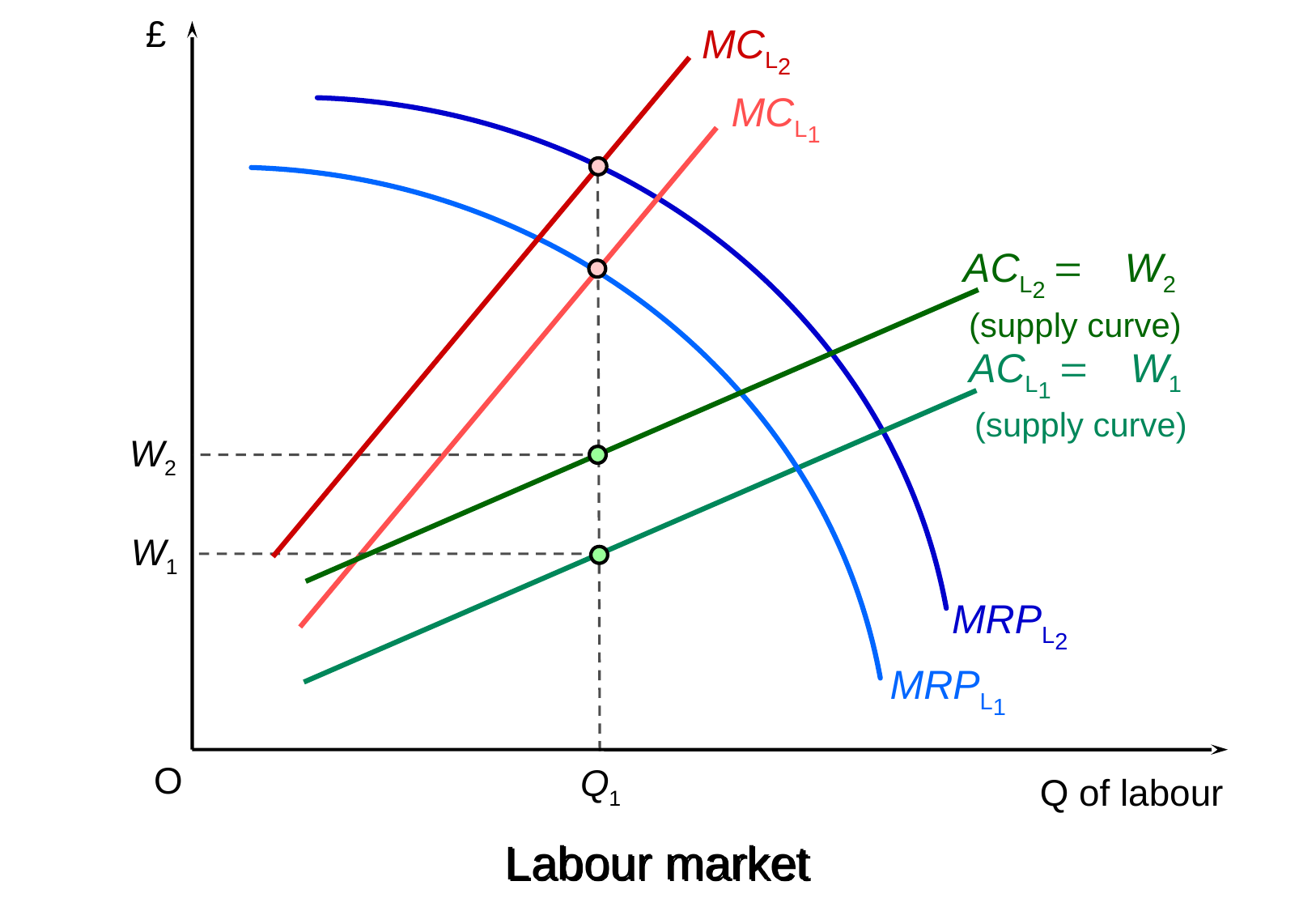

£
MCL2

MCL1

ACL2 =  W2
(supply curve)

ACL1 =  W1
(supply curve)

W2

W1

MRPL2
MRPL1

O
Q1

Q of labour
# Labour market